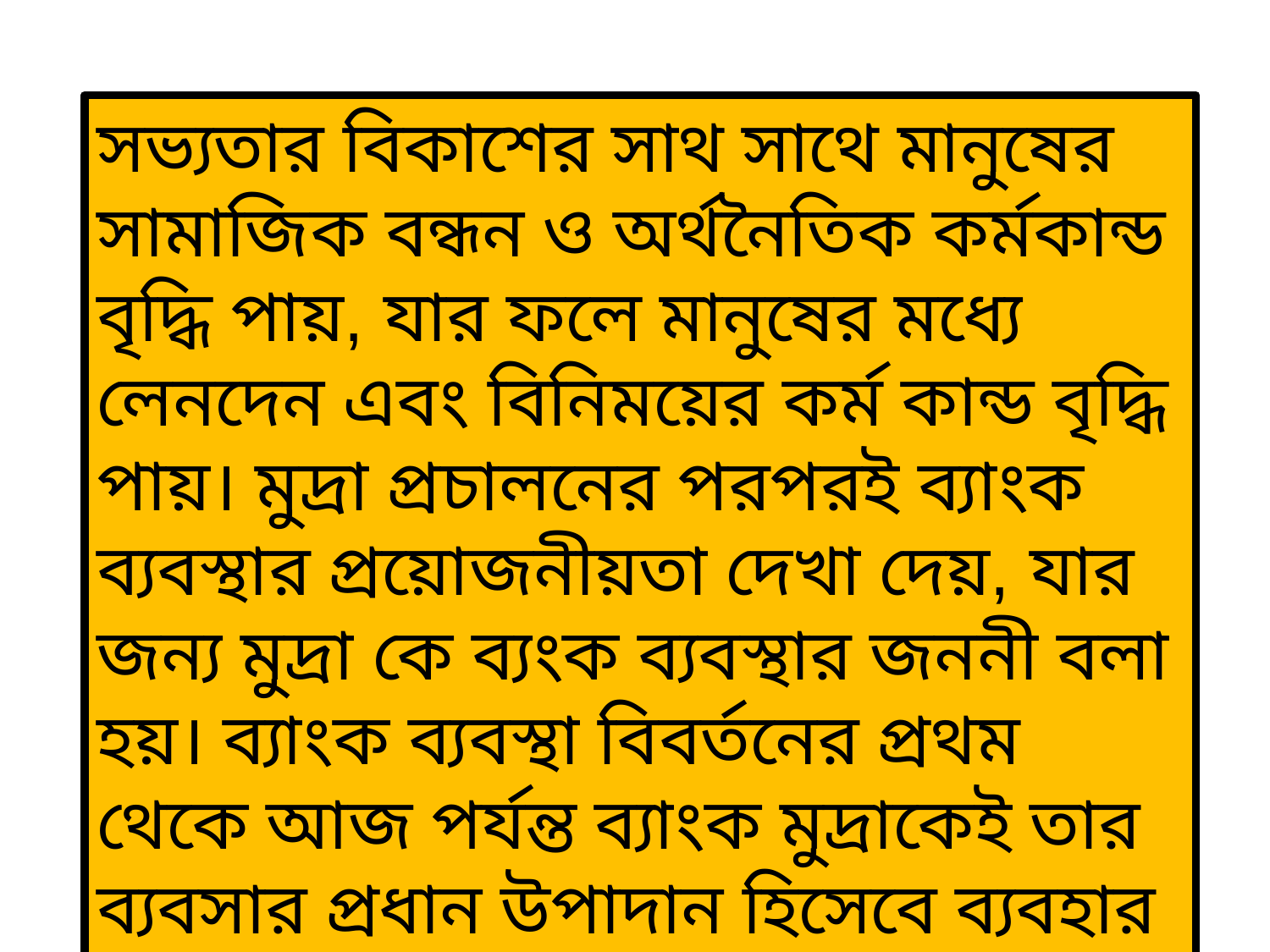

সভ্যতার বিকাশের সাথ সাথে মানুষের সামাজিক বন্ধন ও অর্থনৈতিক কর্মকান্ড বৃদ্ধি পায়, যার ফলে মানুষের মধ্যে লেনদেন এবং বিনিময়ের কর্ম কান্ড বৃদ্ধি পায়। মুদ্রা প্রচালনের পরপরই ব্যাংক ব্যবস্থার প্রয়োজনীয়তা দেখা দেয়, যার জন্য মুদ্রা কে ব্যংক ব্যবস্থার জননী বলা হয়। ব্যাংক ব্যবস্থা বিবর্তনের প্রথম থেকে আজ পর্যন্ত ব্যাংক মুদ্রাকেই তার ব্যবসার প্রধান উপাদান হিসেবে ব্যবহার করে আসছে।